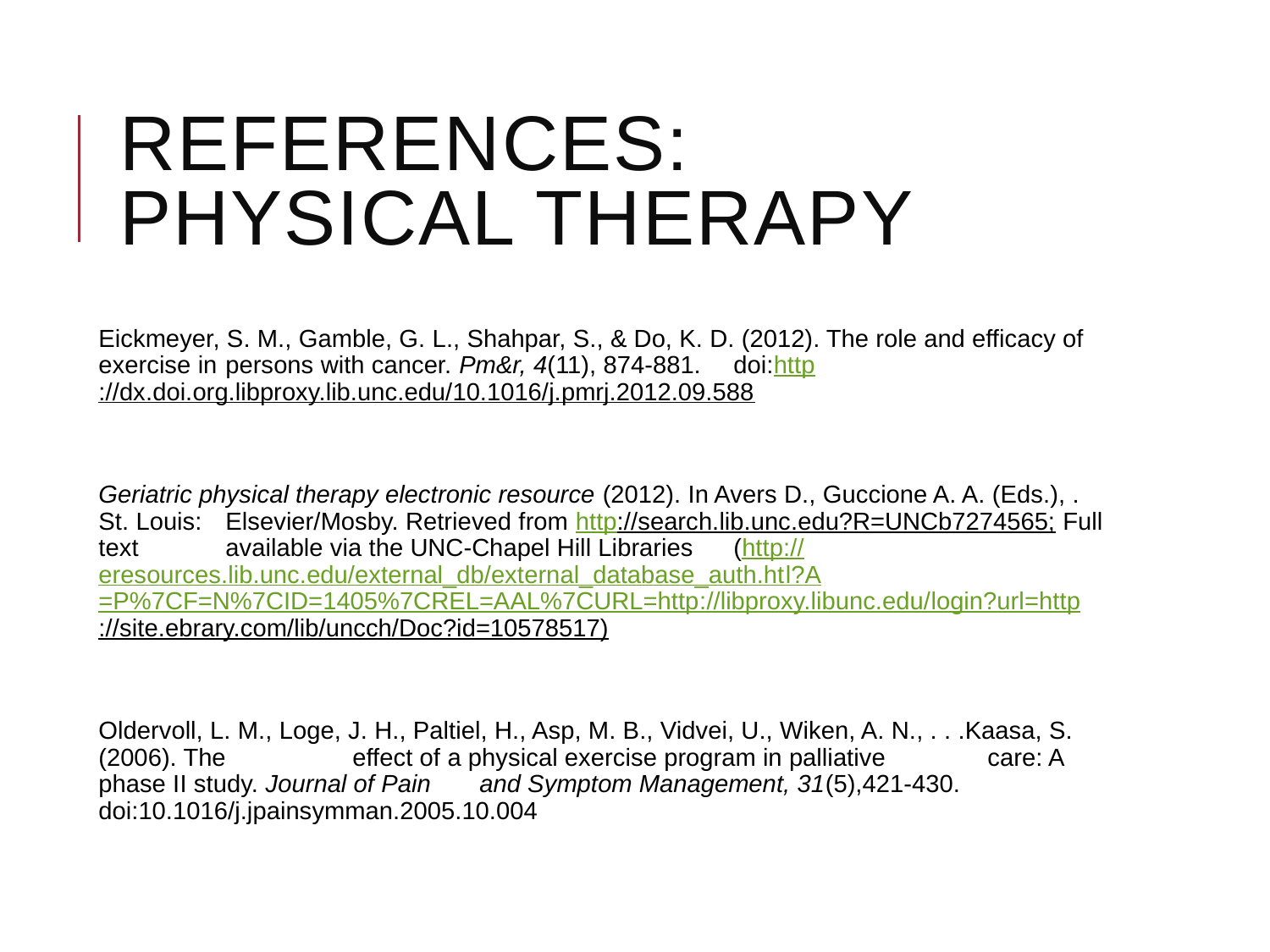

# References: Physical Therapy

Eickmeyer, S. M., Gamble, G. L., Shahpar, S., & Do, K. D. (2012). The role and efficacy of exercise in	persons with cancer. Pm&r, 4(11), 874-881.	doi:http://dx.doi.org.libproxy.lib.unc.edu/10.1016/j.pmrj.2012.09.588

Geriatric physical therapy electronic resource (2012). In Avers D., Guccione A. A. (Eds.), . St. Louis:	Elsevier/Mosby. Retrieved from http://search.lib.unc.edu?R=UNCb7274565; Full text	available via the UNC-Chapel Hill Libraries	(http://eresources.lib.unc.edu/external_db/external_database_auth.ht	l?A=P%7CF=N%7CID=1405%7CREL=AAL%7CURL=http://libproxy.lib	unc.edu/login?url=http://site.ebrary.com/lib/uncch/Doc?id=10578517)

Oldervoll, L. M., Loge, J. H., Paltiel, H., Asp, M. B., Vidvei, U., Wiken, A. N., . . .Kaasa, S. (2006). The	effect of a physical exercise program in palliative	care: A phase II study. Journal of Pain	and Symptom Management, 31(5),421-430. doi:10.1016/j.jpainsymman.2005.10.004